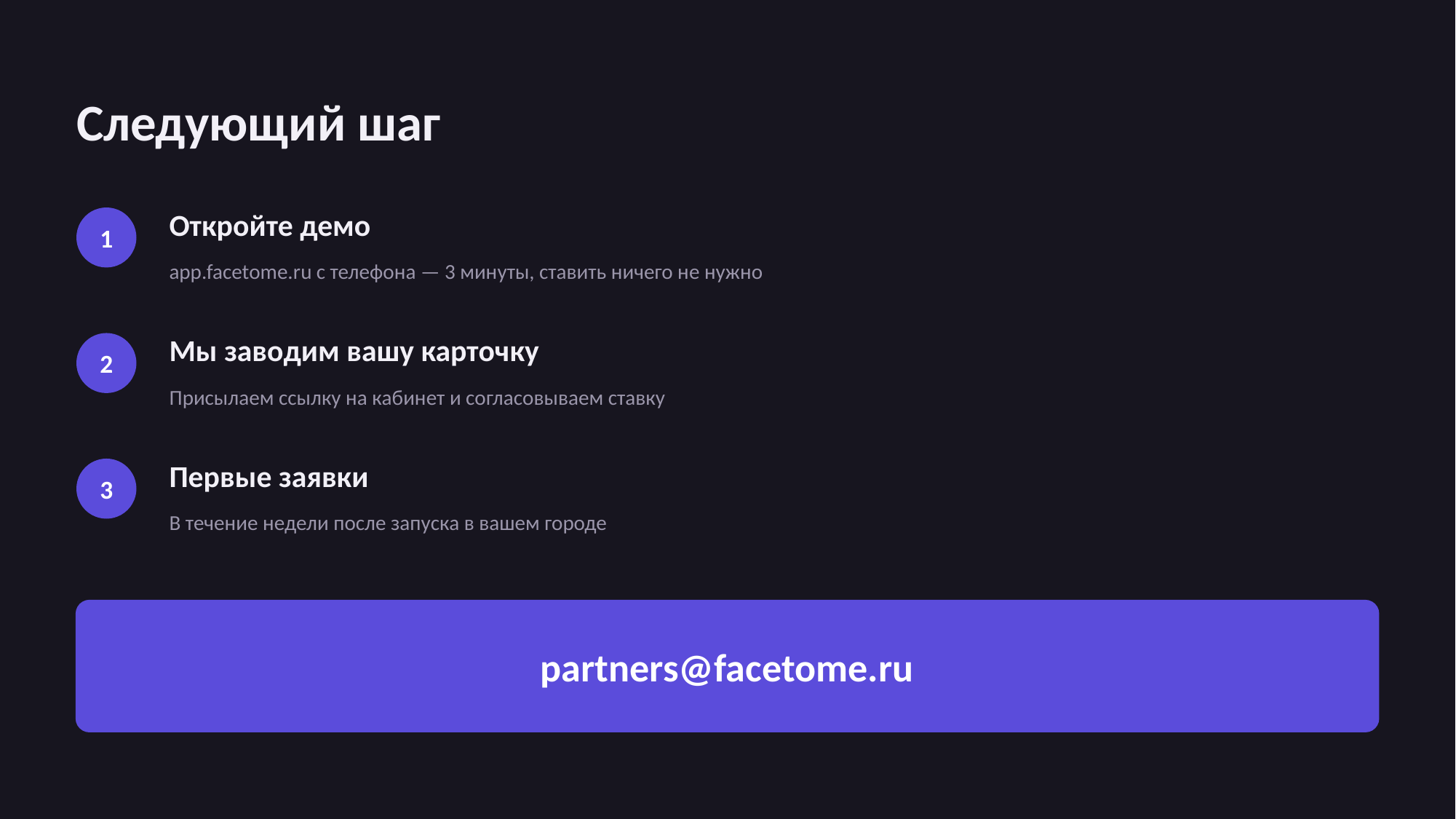

Следующий шаг
Откройте демо

1
app.facetome.ru с телефона — 3 минуты, ставить ничего не нужно
Мы заводим вашу карточку

2
Присылаем ссылку на кабинет и согласовываем ставку
Первые заявки

3
В течение недели после запуска в вашем городе

partners@facetome.ru